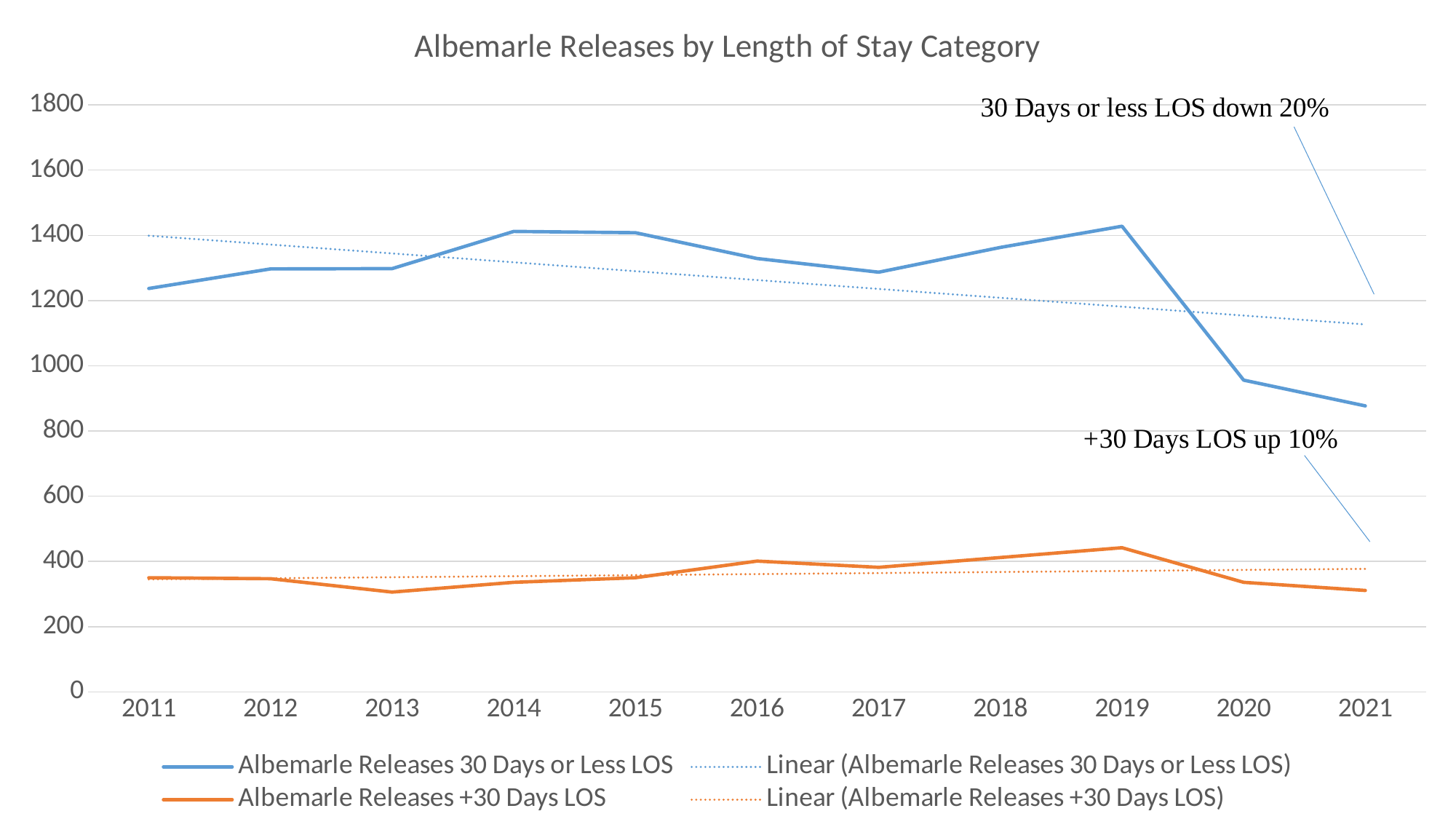

### Chart: Albemarle Releases by Length of Stay Category

| Category | Albemarle Releases 30 Days or Less LOS | Albemarle Releases +30 Days LOS |
|---|---|---|
| 2011 | 1237.0 | 350.0 |
| 2012 | 1297.0 | 347.0 |
| 2013 | 1298.0 | 306.0 |
| 2014 | 1412.0 | 336.0 |
| 2015 | 1408.0 | 350.0 |
| 2016 | 1329.0 | 401.0 |
| 2017 | 1287.0 | 382.0 |
| 2018 | 1363.0 | 412.0 |
| 2019 | 1428.0 | 442.0 |
| 2020 | 956.0 | 336.0 |
| 2021 | 877.0 | 311.0 |